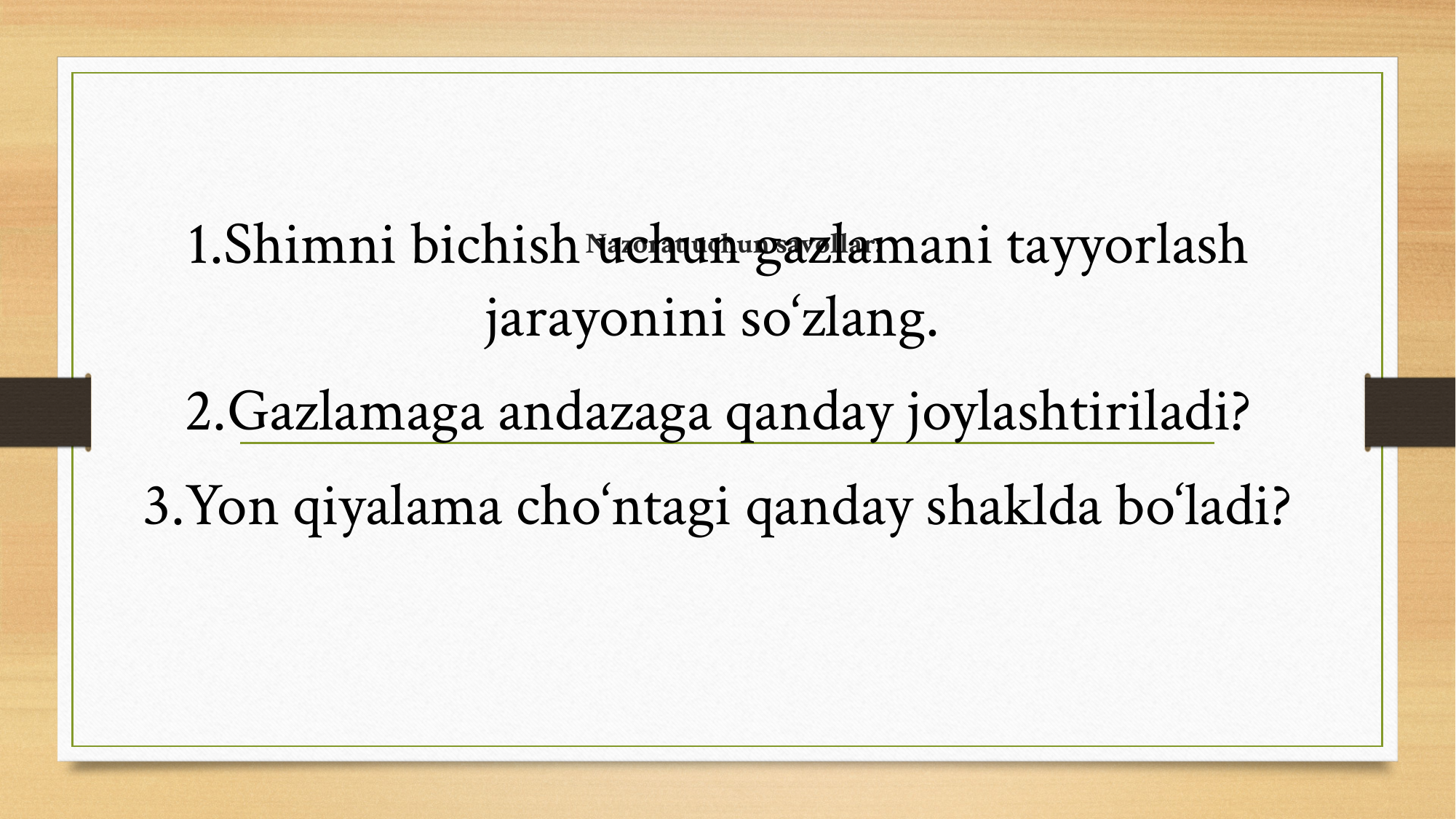

1.Shimni bichish uchun gazlamani tayyorlash jarayonini so‘zlang.
2.Gazlamaga andazaga qanday joylashtiriladi?
3.Yon qiyalama cho‘ntagi qanday shaklda bo‘ladi?
# Nazorat uchun savollar: